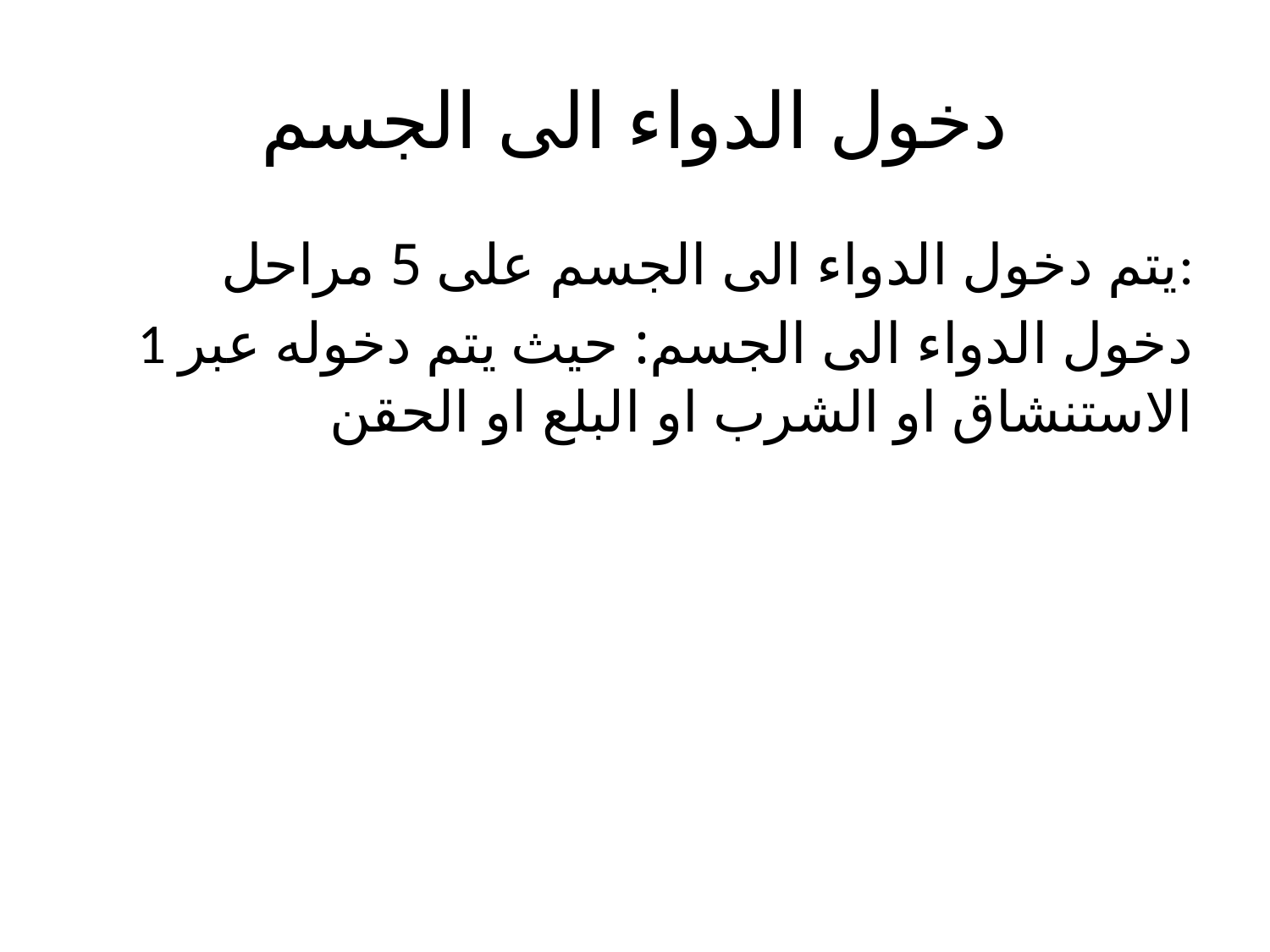

# دخول الدواء الى الجسم
يتم دخول الدواء الى الجسم على 5 مراحل:
1 دخول الدواء الى الجسم: حيث يتم دخوله عبر الاستنشاق او الشرب او البلع او الحقن